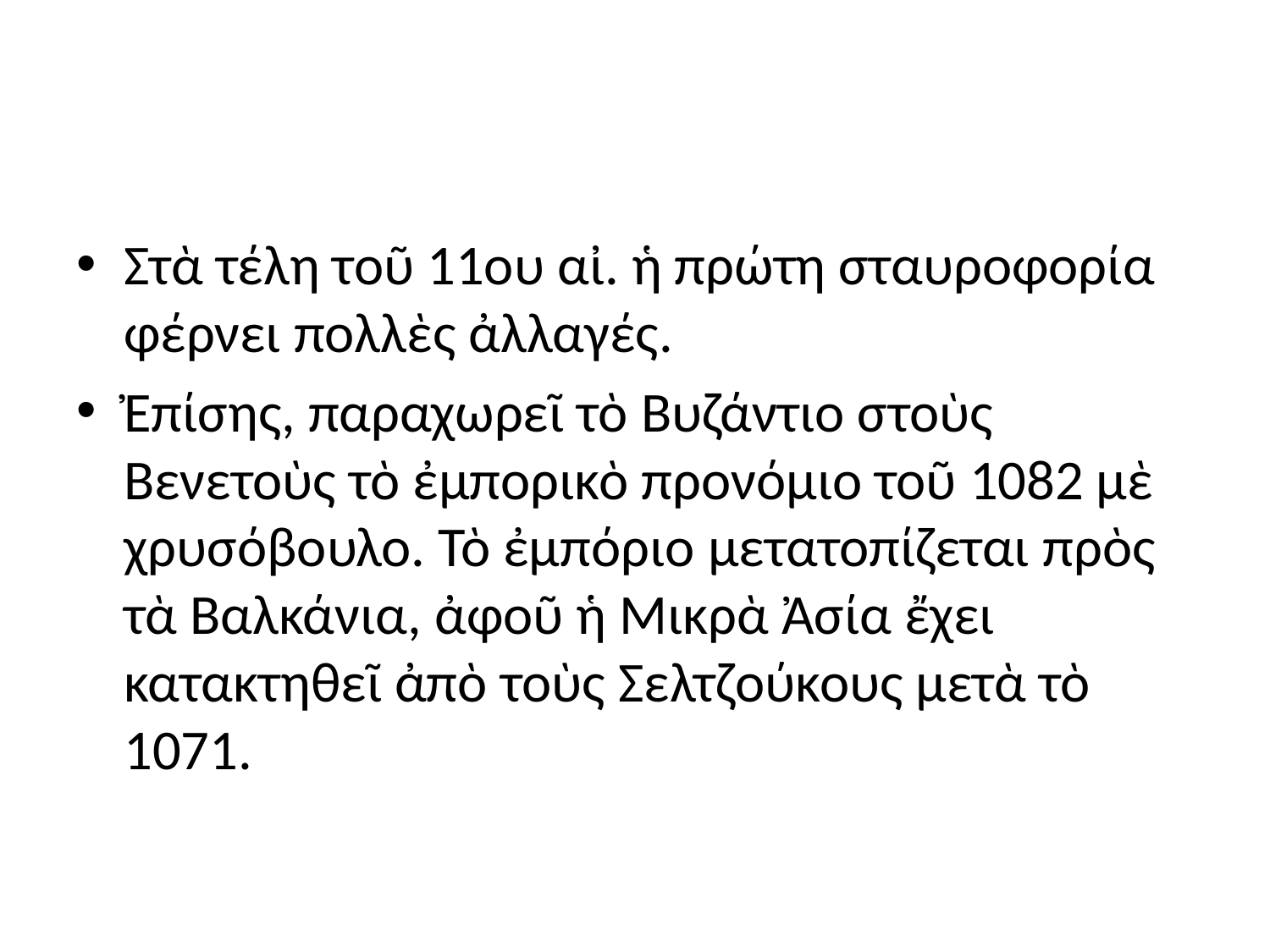

#
Στὰ τέλη τοῦ 11ου αἰ. ἡ πρώτη σταυροφορία φέρνει πολλὲς ἀλλαγές.
Ἐπίσης, παραχωρεῖ τὸ Βυζάντιο στοὺς Βενετοὺς τὸ ἐμπορικὸ προνόμιο τοῦ 1082 μὲ χρυσόβουλο. Τὸ ἐμπόριο μετατοπίζεται πρὸς τὰ Βαλκάνια, ἀφοῦ ἡ Μικρὰ Ἀσία ἔχει κατακτηθεῖ ἀπὸ τοὺς Σελτζούκους μετὰ τὸ 1071.